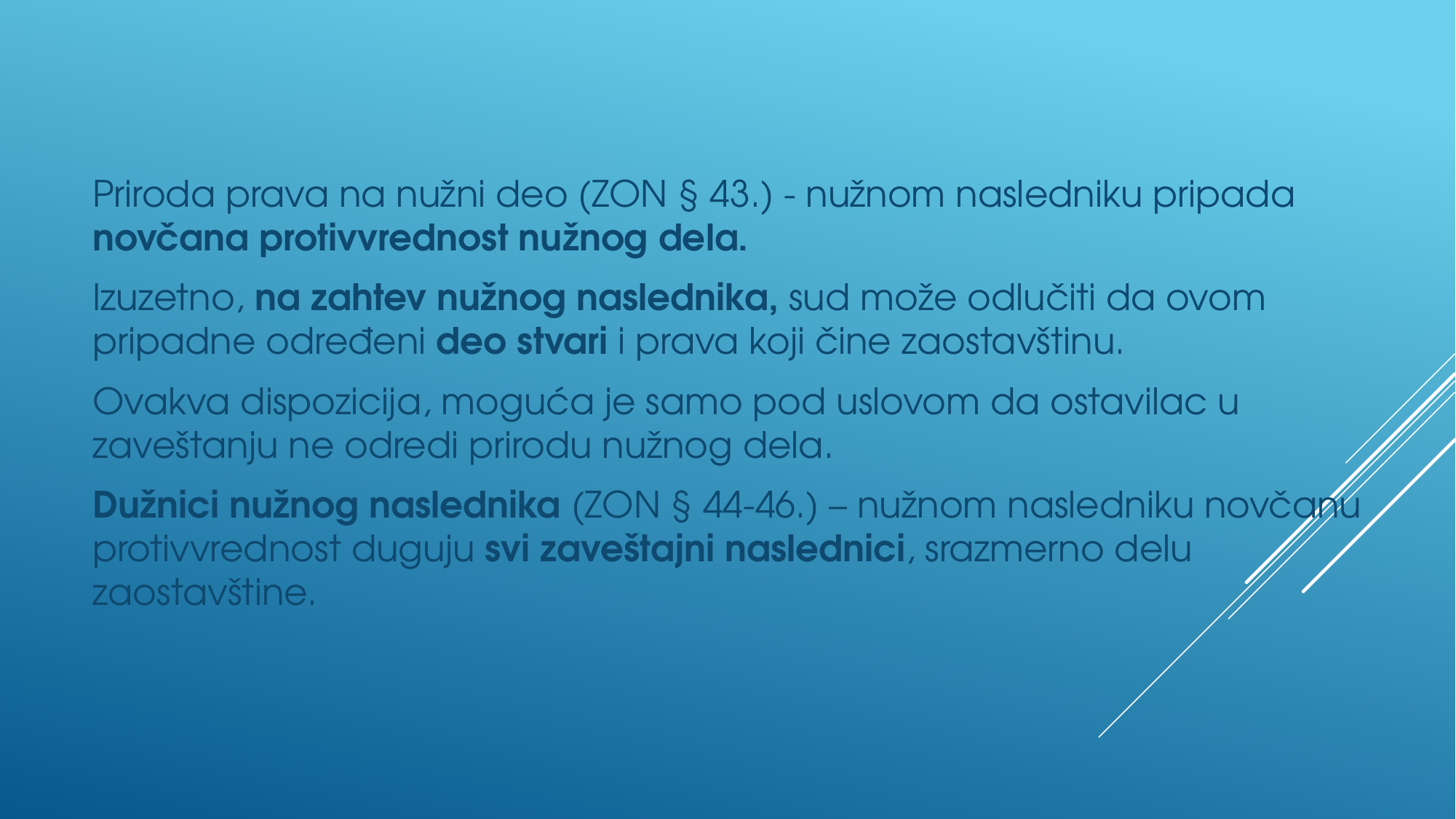

Priroda prava na nužni deo (ZON § 43.) - nužnom nasledniku pripada novčana protivvrednost nužnog dela.
Izuzetno, na zahtev nužnog naslednika, sud može odlučiti da ovom pripadne određeni deo stvari i prava koji čine zaostavštinu.
Ovakva dispozicija, moguća je samo pod uslovom da ostavilac u zaveštanju ne odredi prirodu nužnog dela.
Dužnici nužnog naslednika (ZON § 44-46.) – nužnom nasledniku novčanu protivvrednost duguju svi zaveštajni naslednici, srazmerno delu zaostavštine.